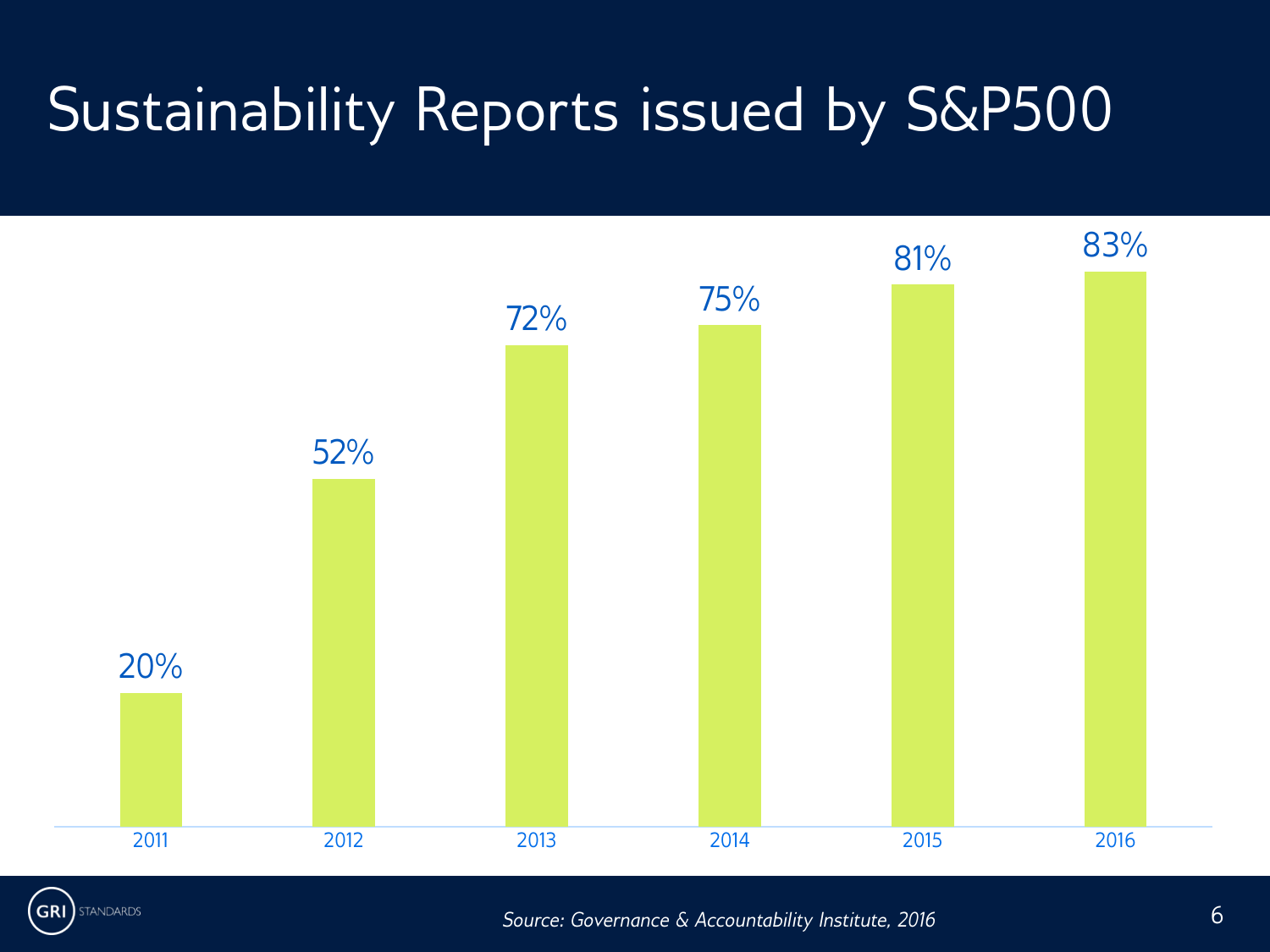

# Sustainability Reports issued by S&P500

### Chart

| Category | S&P500 |
|---|---|
| 2011 | 0.2 |
| 2012 | 0.52 |
| 2013 | 0.72 |
| 2014 | 0.75 |
| 2015 | 0.81 |
| 2016 | 0.83 |
Source: Governance & Accountability Institute, 2016